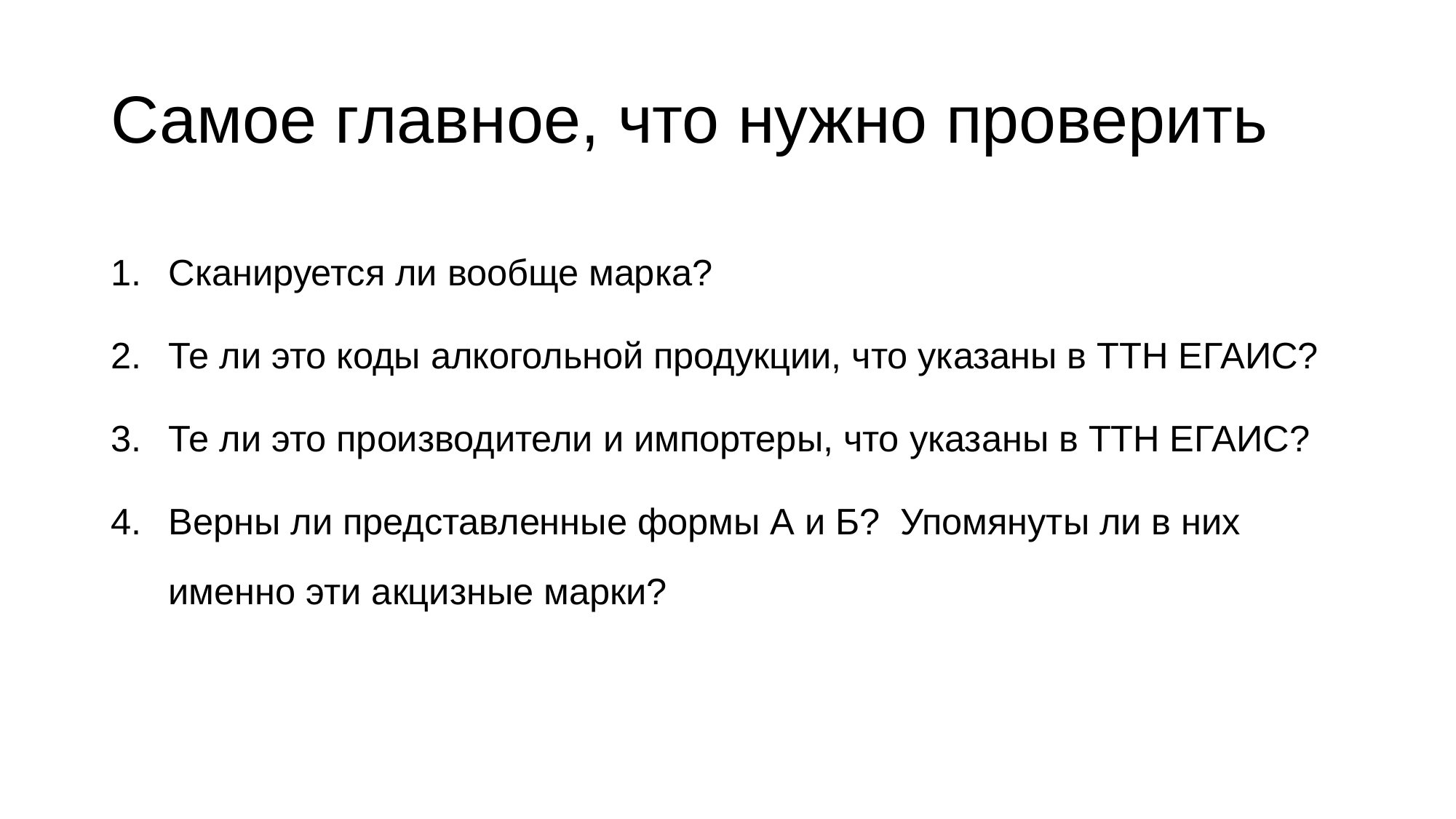

# Самое главное, что нужно проверить
Сканируется ли вообще марка?
Те ли это коды алкогольной продукции, что указаны в ТТН ЕГАИС?
Те ли это производители и импортеры, что указаны в ТТН ЕГАИС?
Верны ли представленные формы А и Б?  Упомянуты ли в них именно эти акцизные марки?